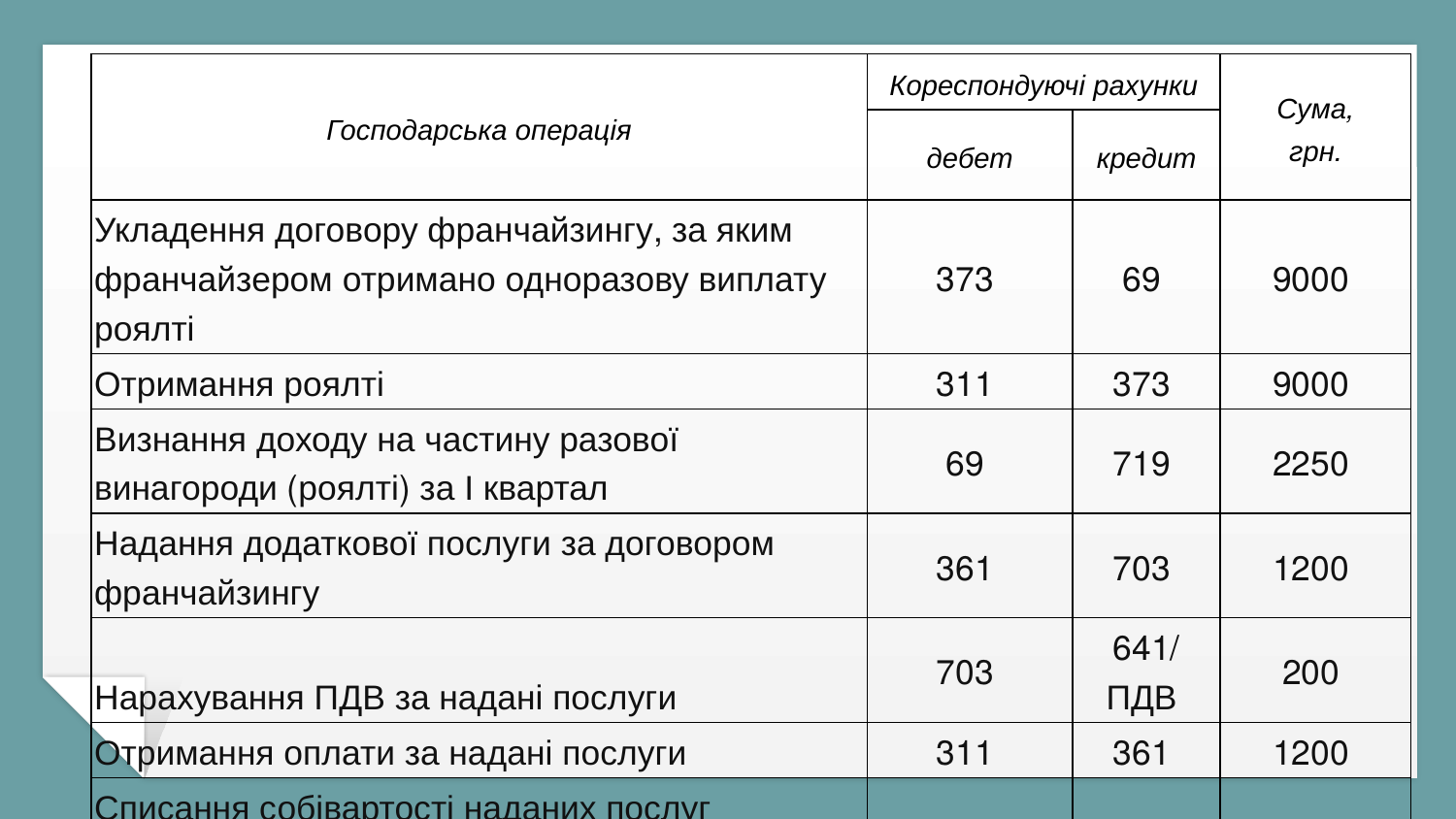

| Господарська операція | Кореспондуючі рахунки |  | Сума, грн. |
| --- | --- | --- | --- |
|  | дебет | кредит |  |
| Укладення договору франчайзингу, за яким франчайзером отримано одноразову виплату роялті | 373 | 69 | 9000 |
| Отримання роялті | 311 | 373 | 9000 |
| Визнання доходу на частину разової винагороди (роялті) за І квартал | 69 | 719 | 2250 |
| Надання додаткової послуги за договором франчайзингу | 361 | 703 | 1200 |
| Нарахування ПДВ за надані послуги | 703 | 641/ПДВ | 200 |
| Отримання оплати за надані послуги | 311 | 361 | 1200 |
| Списання собівартості наданих послуг (умовно) | 903 | 23 | 400 |